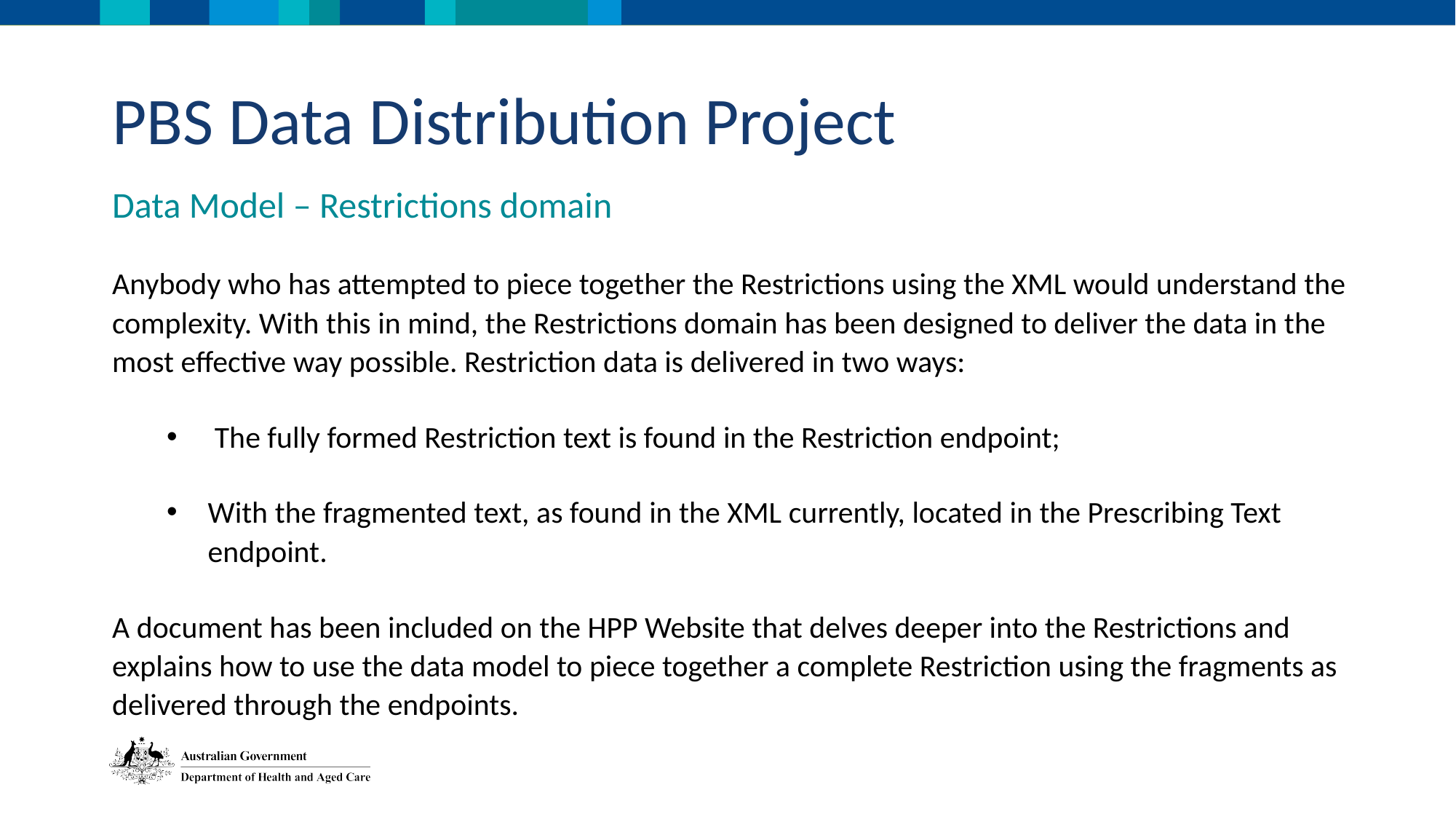

PBS Data Distribution Project
Data Model – Restrictions domain
Anybody who has attempted to piece together the Restrictions using the XML would understand the complexity. With this in mind, the Restrictions domain has been designed to deliver the data in the most effective way possible. Restriction data is delivered in two ways:
 The fully formed Restriction text is found in the Restriction endpoint;
With the fragmented text, as found in the XML currently, located in the Prescribing Text endpoint.
A document has been included on the HPP Website that delves deeper into the Restrictions and explains how to use the data model to piece together a complete Restriction using the fragments as delivered through the endpoints.